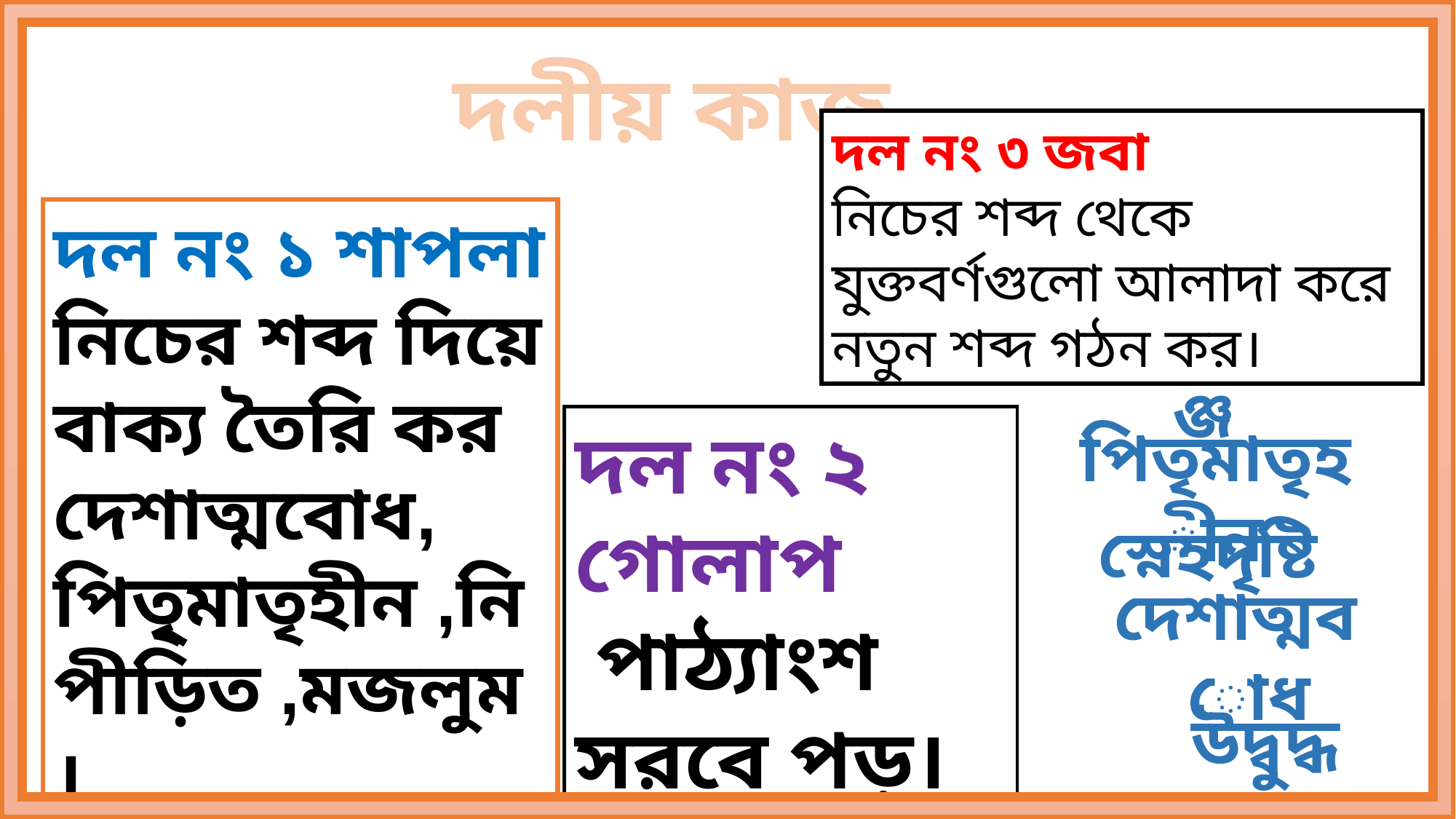

দলীয় কাজ
দল নং ৩ জবা
নিচের শব্দ থেকে যুক্তবর্ণগুলো আলাদা করে নতুন শব্দ গঠন কর।
দল নং ১ শাপলা
নিচের শব্দ দিয়ে বাক্য তৈরি কর
দেশাত্মবোধ, পিতৃ্মাতৃহীন ,নিপীড়িত ,মজলুম।

সিরাজগঞ্জ
দল নং ২ গোলাপ
 পাঠ্যাংশ সরবে পড়।
 পিতৃমাতৃহীন
স্নেহদৃষ্টি
দেশাত্মবোধ
উদ্বুদ্ধ